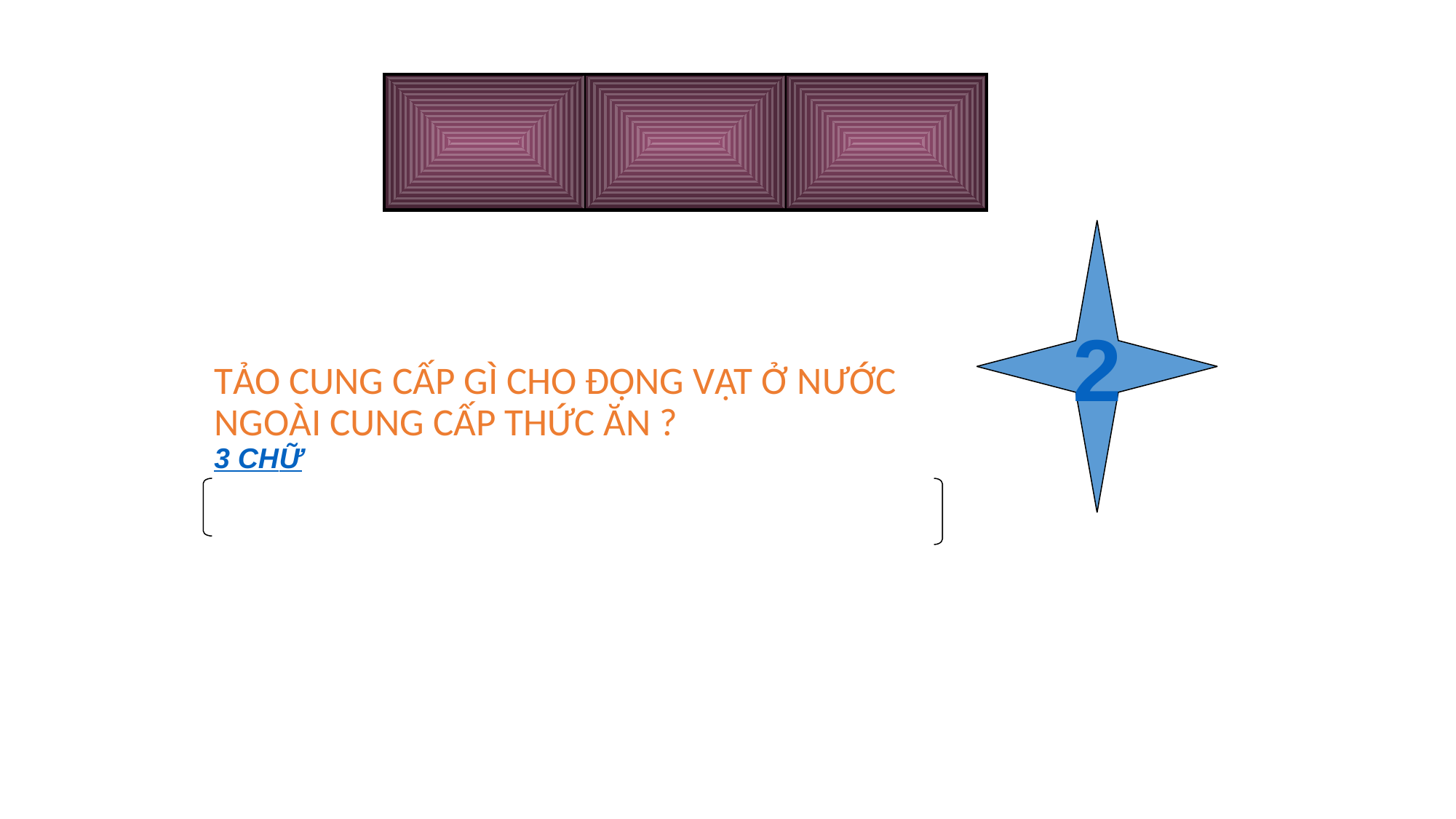

|  |  |  |
| --- | --- | --- |
2
# TẢO CUNG CẤP GÌ CHO ĐỘNG VẬT Ở NƯỚC NGOÀI CUNG CẤP THỨC ĂN ? 3 CHỮ